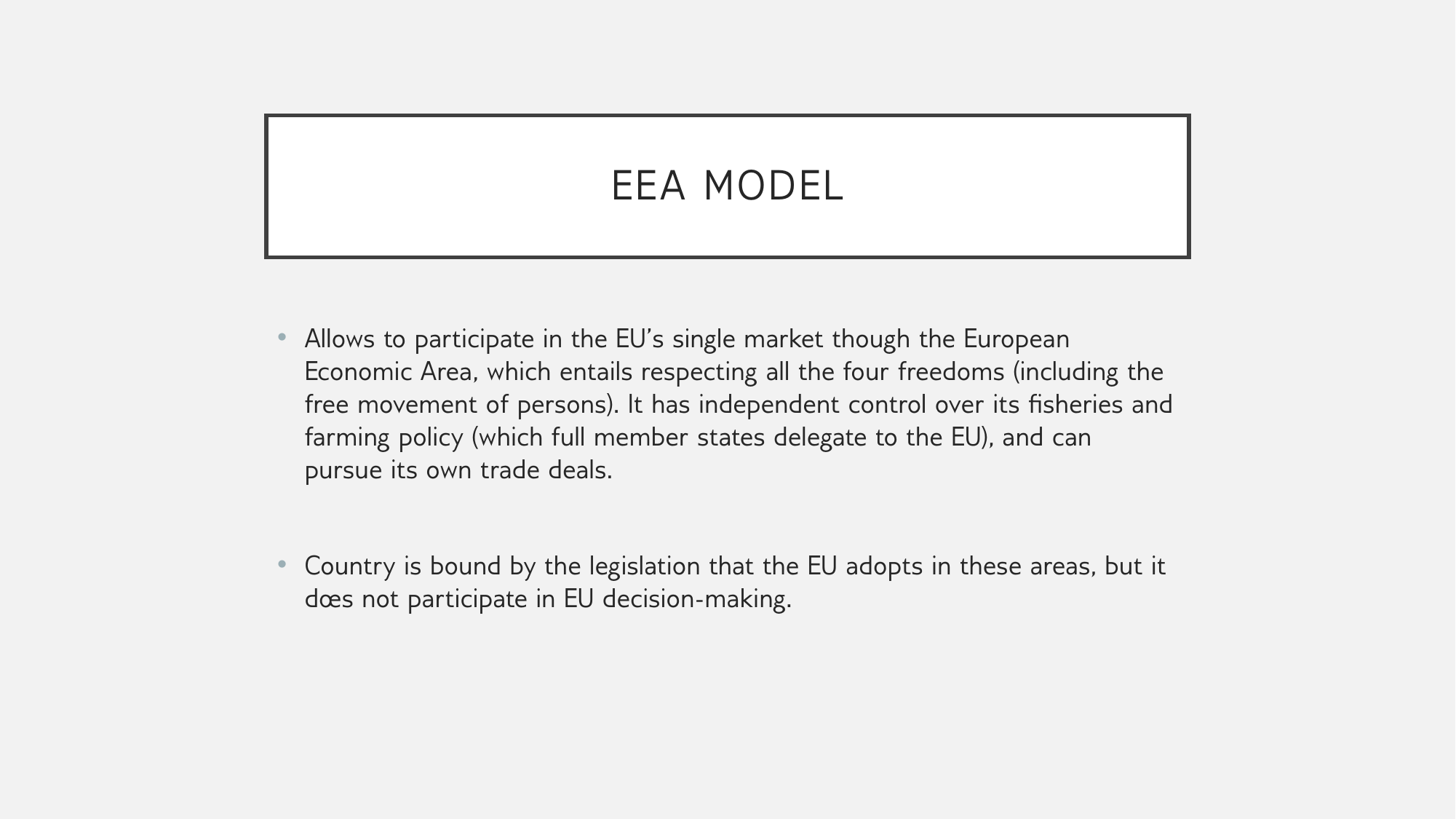

# EEA Model
Allows to participate in the EU’s single market though the European Economic Area, which entails respecting all the four freedoms (including the free movement of persons). It has independent control over its fisheries and farming policy (which full member states delegate to the EU), and can pursue its own trade deals.

Country is bound by the legislation that the EU adopts in these areas, but it does not participate in EU decision-making.